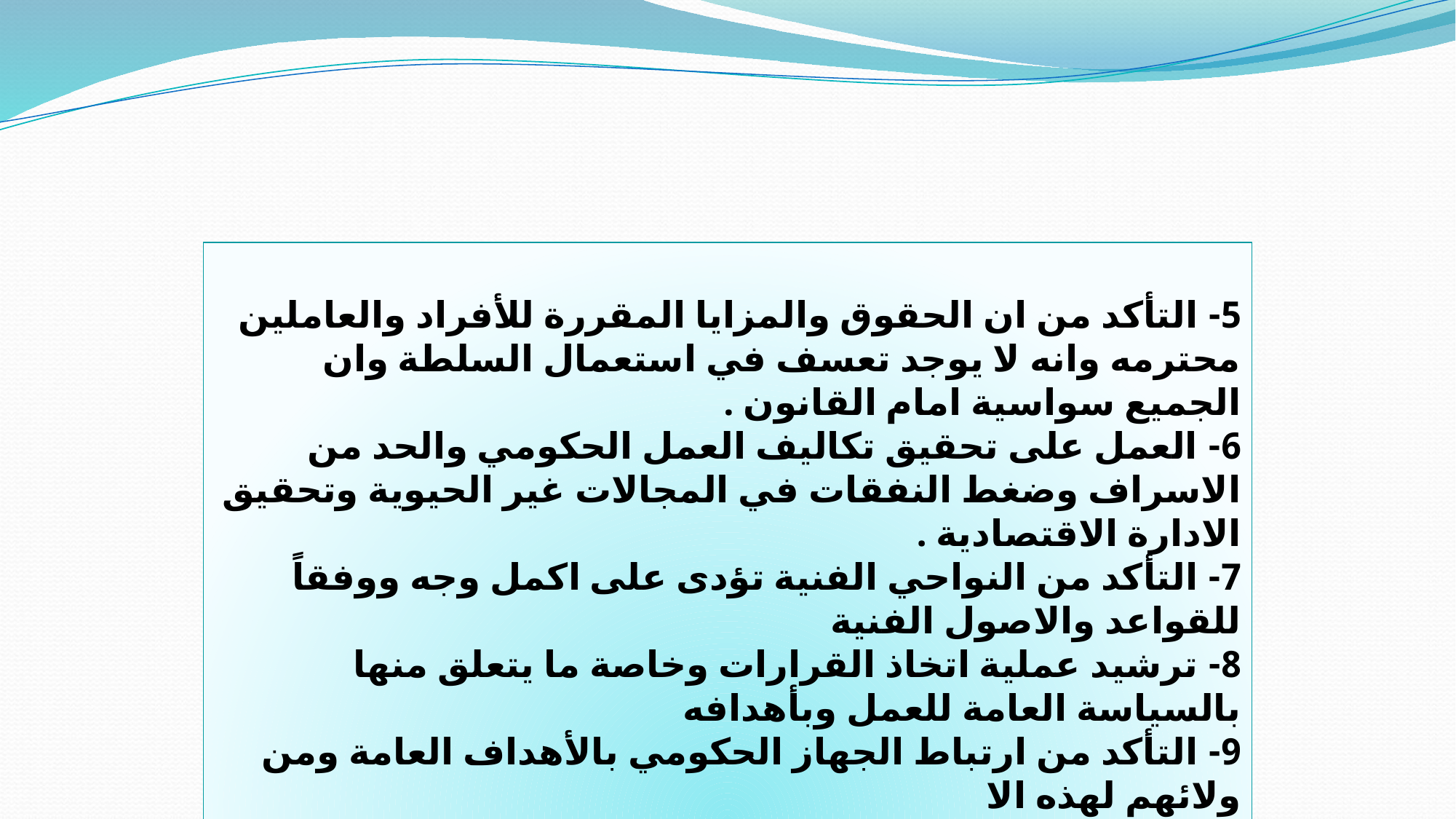

5- التأكد من ان الحقوق والمزايا المقررة للأفراد والعاملين محترمه وانه لا يوجد تعسف في استعمال السلطة وان الجميع سواسية امام القانون .
6- العمل على تحقيق تكاليف العمل الحكومي والحد من الاسراف وضغط النفقات في المجالات غير الحيوية وتحقيق الادارة الاقتصادية .
7- التأكد من النواحي الفنية تؤدى على اكمل وجه ووفقاً للقواعد والاصول الفنية
8- ترشيد عملية اتخاذ القرارات وخاصة ما يتعلق منها بالسياسة العامة للعمل وبأهدافه
9- التأكد من ارتباط الجهاز الحكومي بالأهداف العامة ومن ولائهم لهذه الا